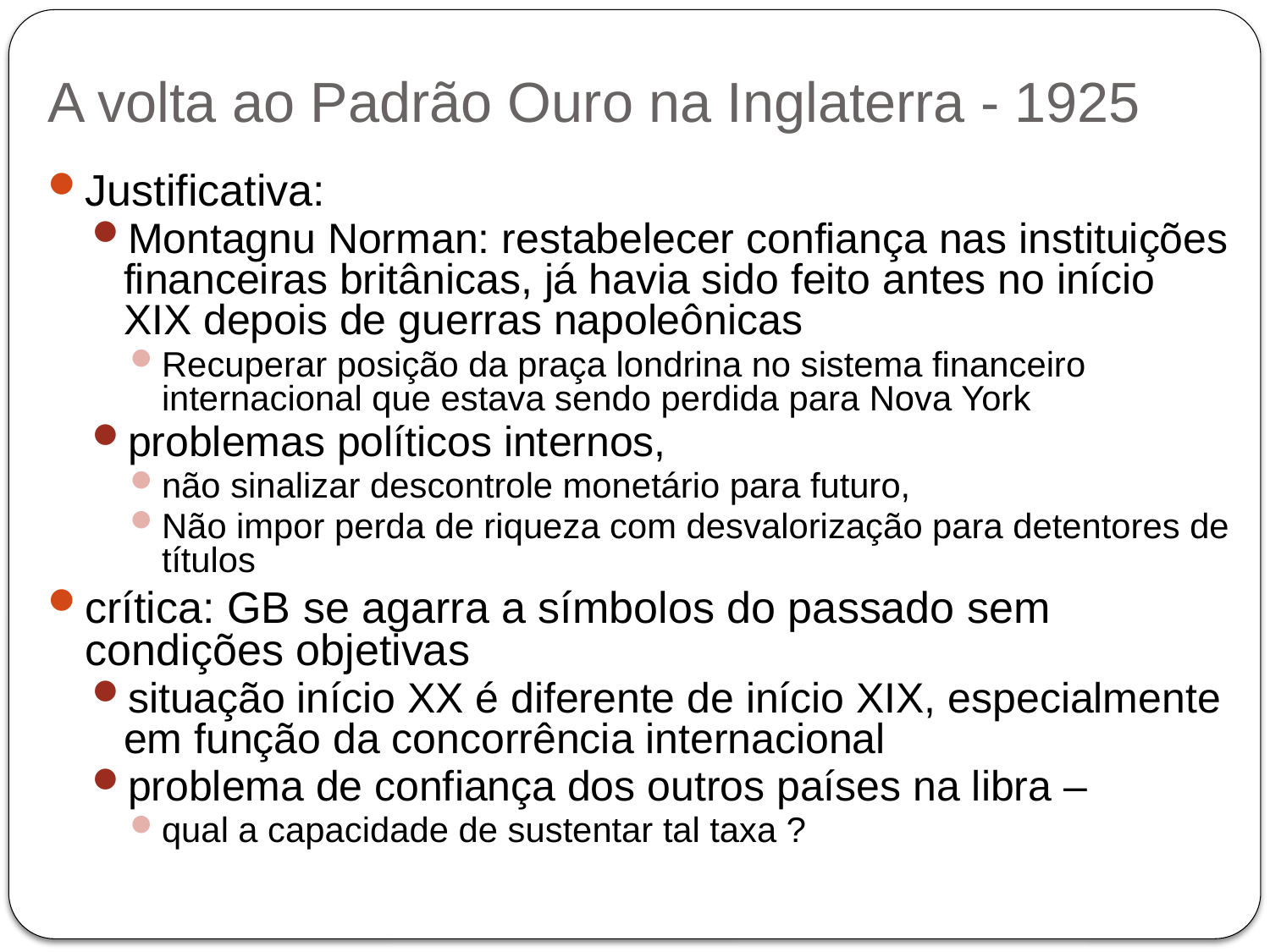

# A volta ao Padrão Ouro na Inglaterra - 1925
Justificativa:
Montagnu Norman: restabelecer confiança nas instituições financeiras britânicas, já havia sido feito antes no início XIX depois de guerras napoleônicas
Recuperar posição da praça londrina no sistema financeiro internacional que estava sendo perdida para Nova York
problemas políticos internos,
não sinalizar descontrole monetário para futuro,
Não impor perda de riqueza com desvalorização para detentores de títulos
crítica: GB se agarra a símbolos do passado sem condições objetivas
situação início XX é diferente de início XIX, especialmente em função da concorrência internacional
problema de confiança dos outros países na libra –
qual a capacidade de sustentar tal taxa ?